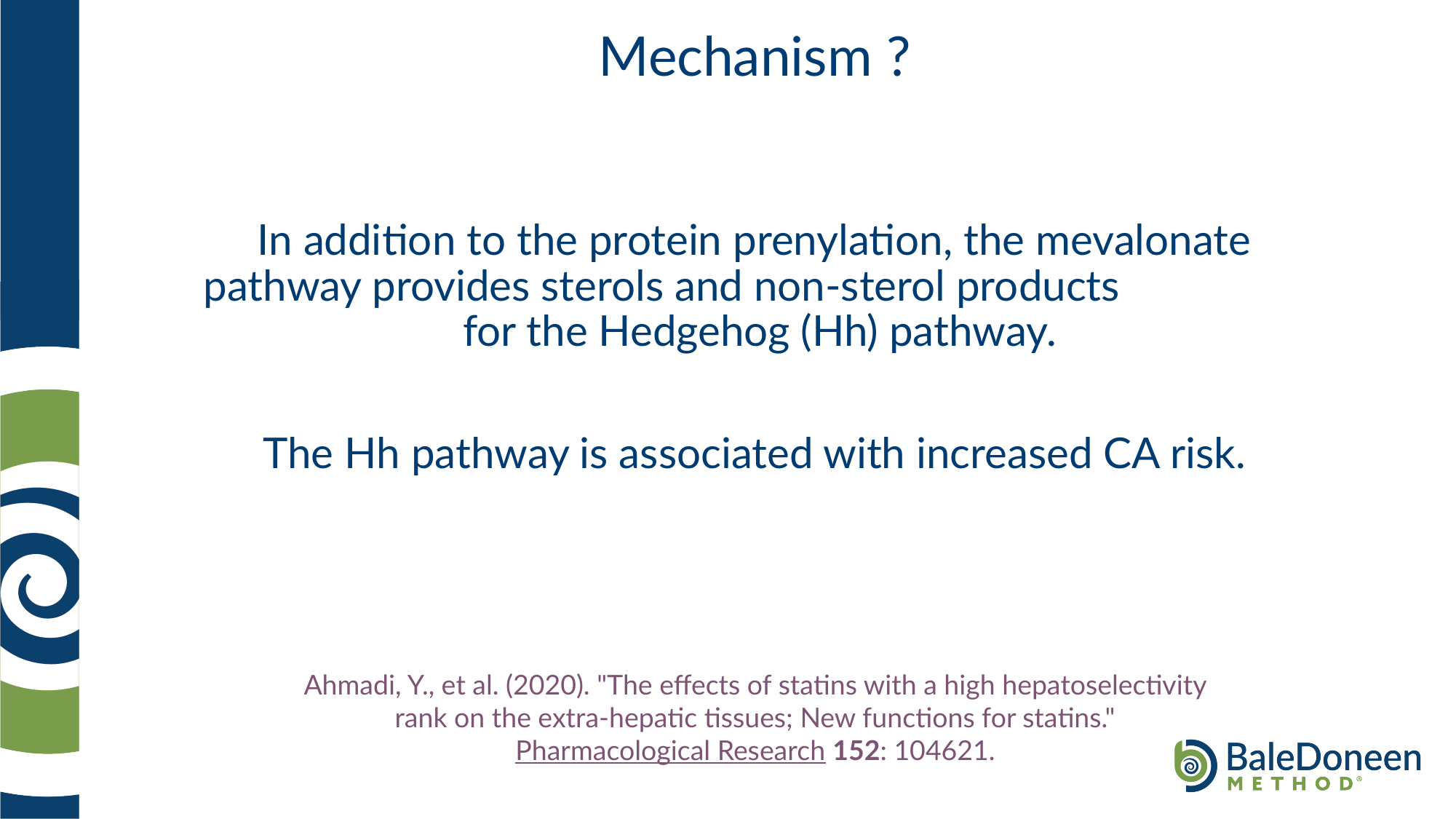

# Mechanism ?
In addition to the protein prenylation, the mevalonate pathway provides sterols and non-sterol products                   for the Hedgehog (Hh) pathway.

The Hh pathway is associated with increased CA risk.
Ahmadi, Y., et al. (2020). "The effects of statins with a high hepatoselectivity rank on the extra-hepatic tissues; New functions for statins." Pharmacological Research 152: 104621.

.